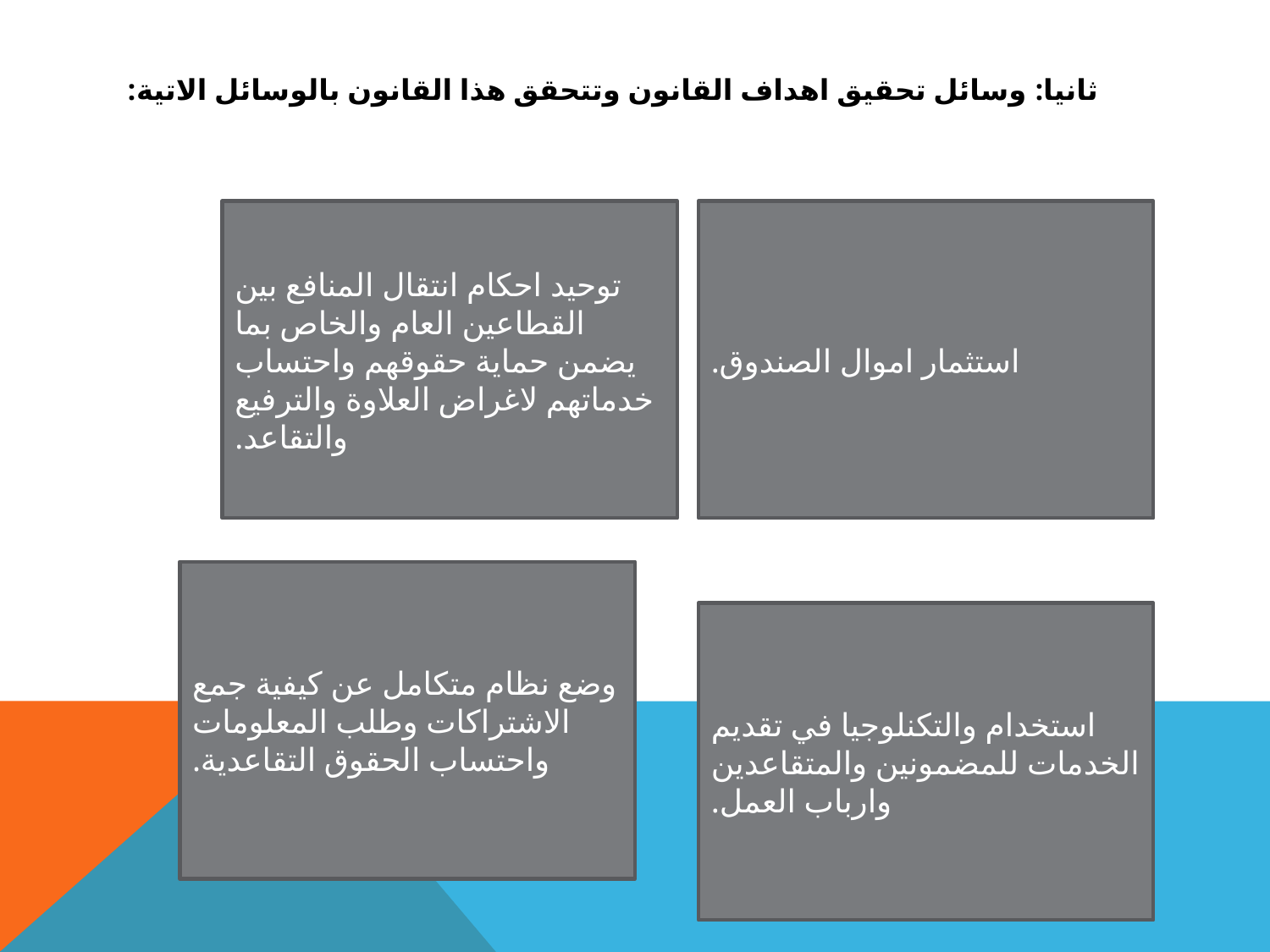

# ثانيا: وسائل تحقيق اهداف القانون وتتحقق هذا القانون بالوسائل الاتية:
 توحيد احكام انتقال المنافع بين القطاعين العام والخاص بما يضمن حماية حقوقهم واحتساب خدماتهم لاغراض العلاوة والترفيع والتقاعد.
استثمار اموال الصندوق.
وضع نظام متكامل عن كيفية جمع الاشتراكات وطلب المعلومات واحتساب الحقوق التقاعدية.
استخدام والتكنلوجيا في تقديم الخدمات للمضمونين والمتقاعدين وارباب العمل.